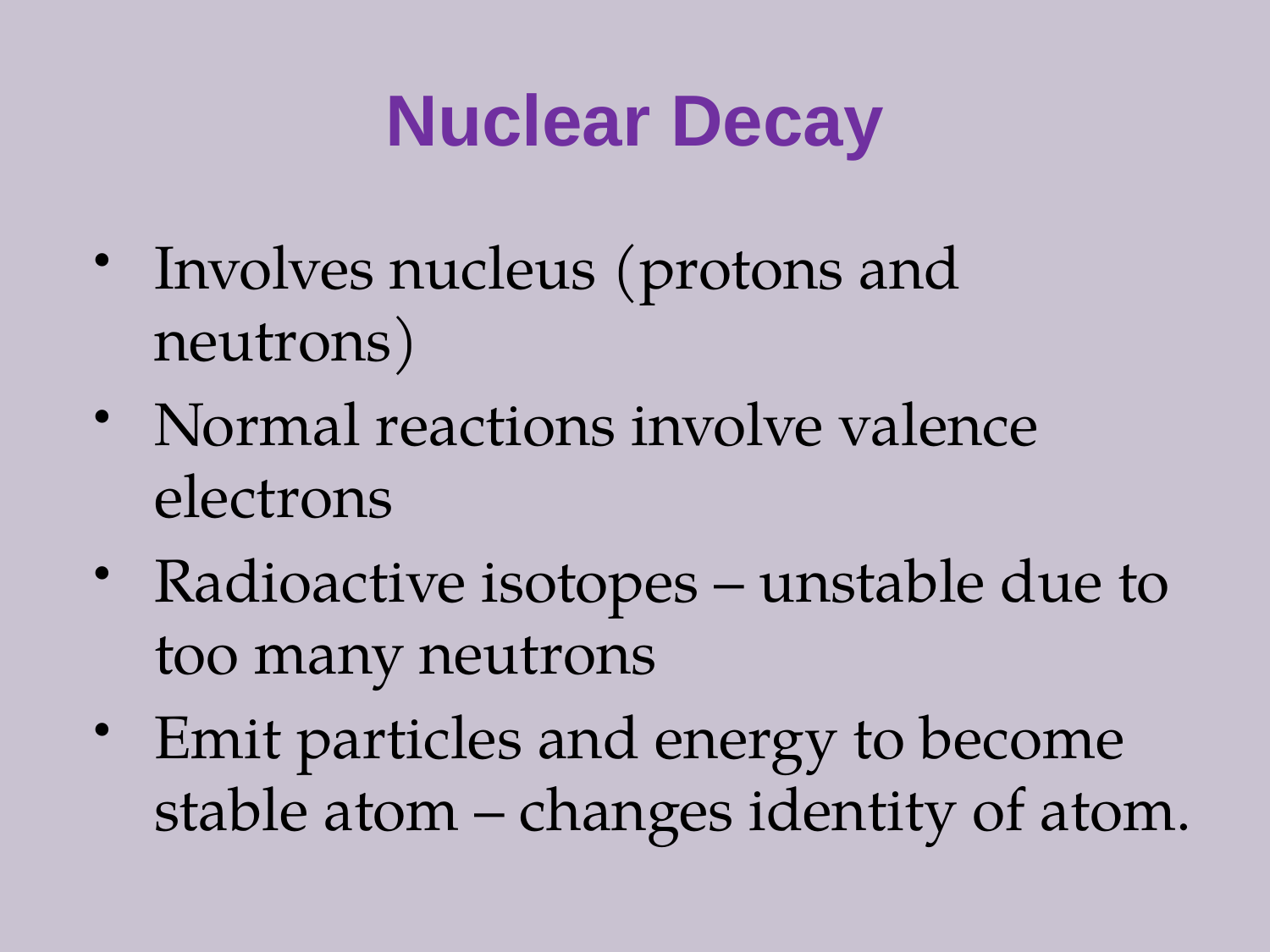

# Nuclear Decay
Involves nucleus (protons and neutrons)
Normal reactions involve valence electrons
Radioactive isotopes – unstable due to too many neutrons
Emit particles and energy to become stable atom – changes identity of atom.